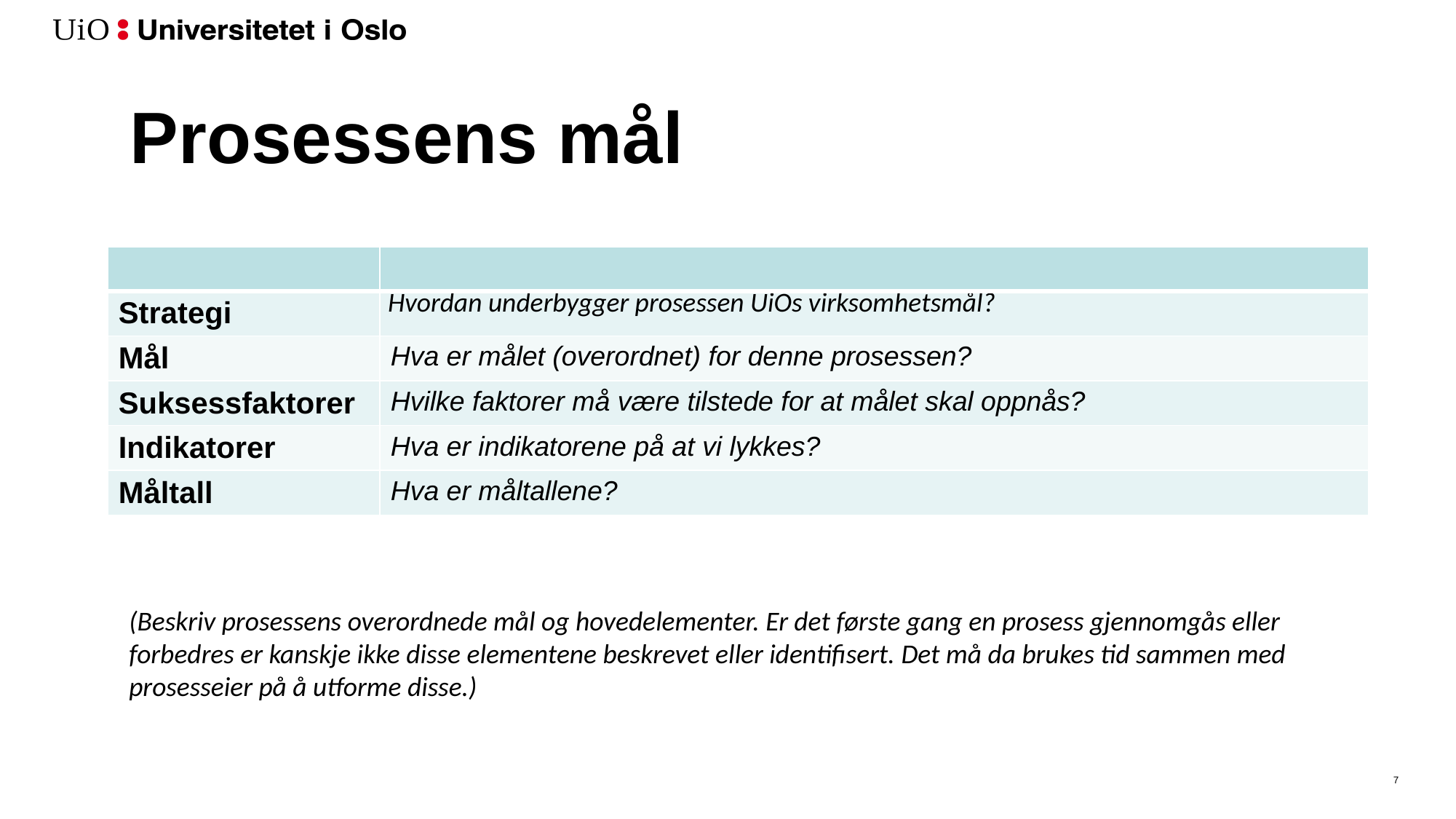

Prosessens mål
|  |  |
| --- | --- |
| Strategi | Hvordan underbygger prosessen UiOs virksomhetsmål? |
| Mål | Hva er målet (overordnet) for denne prosessen? |
| Suksessfaktorer | Hvilke faktorer må være tilstede for at målet skal oppnås? |
| Indikatorer | Hva er indikatorene på at vi lykkes? |
| Måltall | Hva er måltallene? |
(Beskriv prosessens overordnede mål og hovedelementer. Er det første gang en prosess gjennomgås eller forbedres er kanskje ikke disse elementene beskrevet eller identifisert. Det må da brukes tid sammen med prosesseier på å utforme disse.)